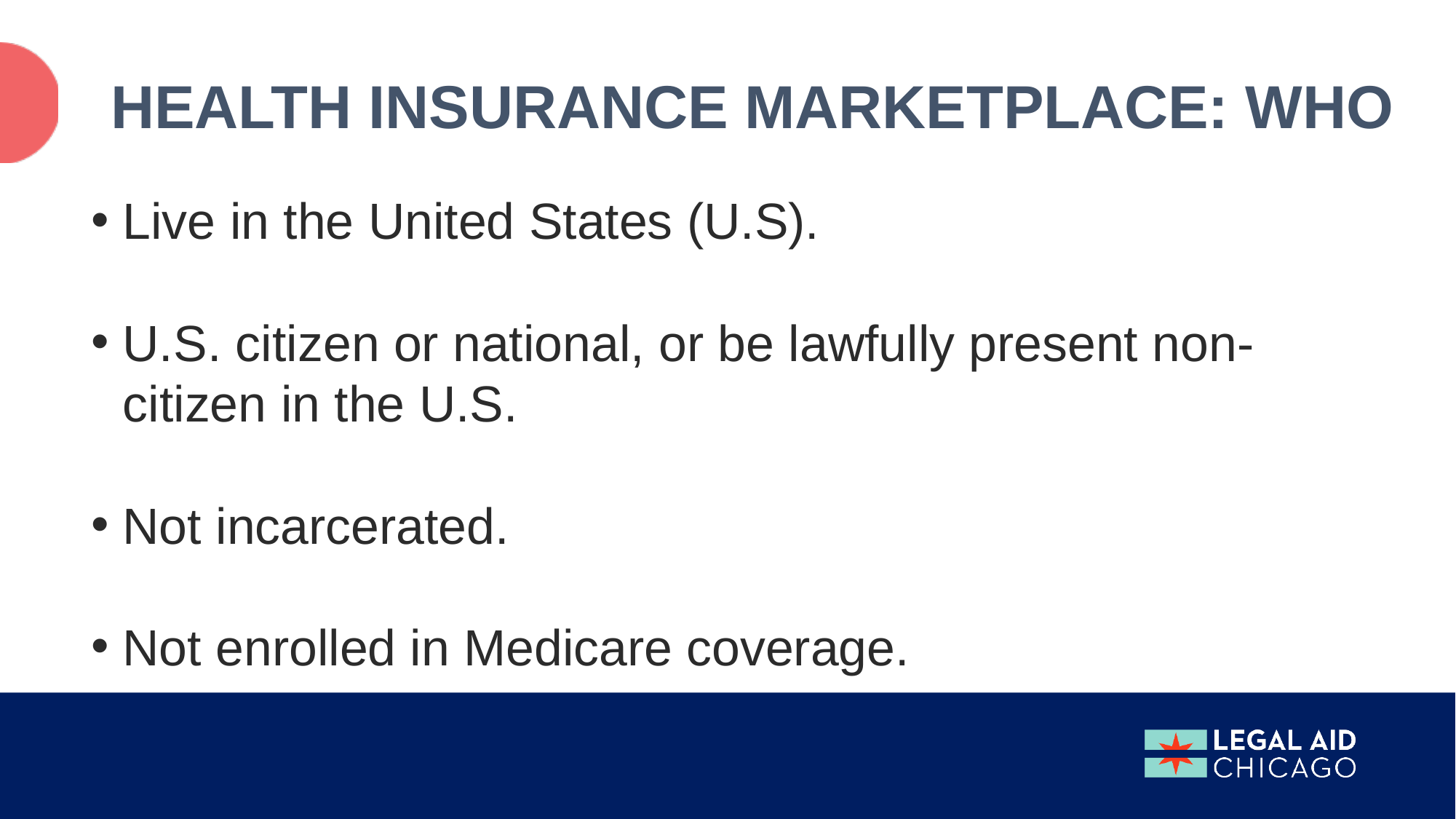

# Health insurance marketplace: who

Live in the United States (U.S).

U.S. citizen or national, or be lawfully present non-citizen in the U.S.

Not incarcerated.

Not enrolled in Medicare coverage.